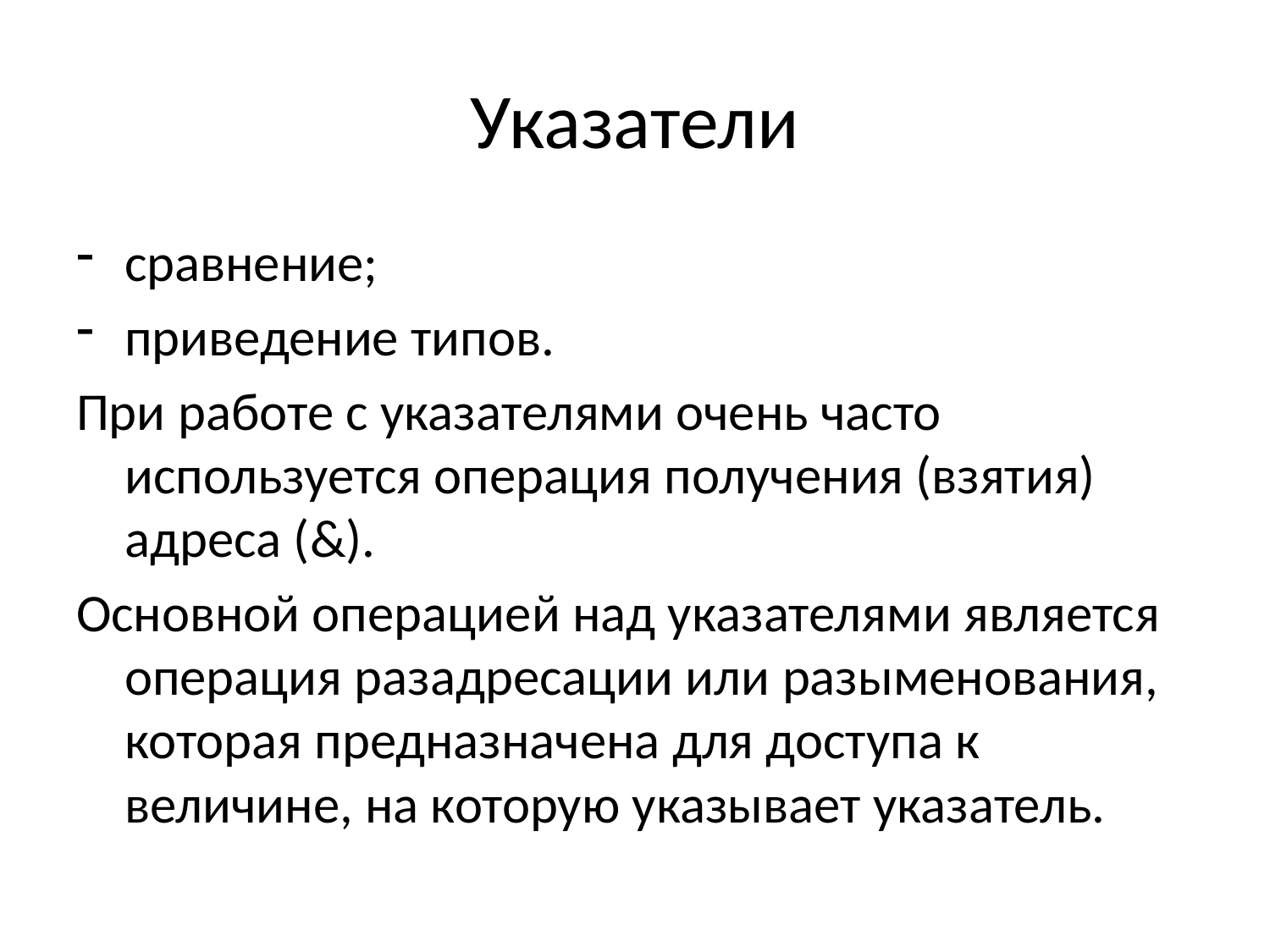

# Указатели
сравнение;
приведение типов.
При работе с указателями очень часто используется операция получения (взятия) адреса (&).
Основной операцией над указателями является операция разадресации или разыменования, которая предназначена для доступа к величине, на которую указывает указатель.